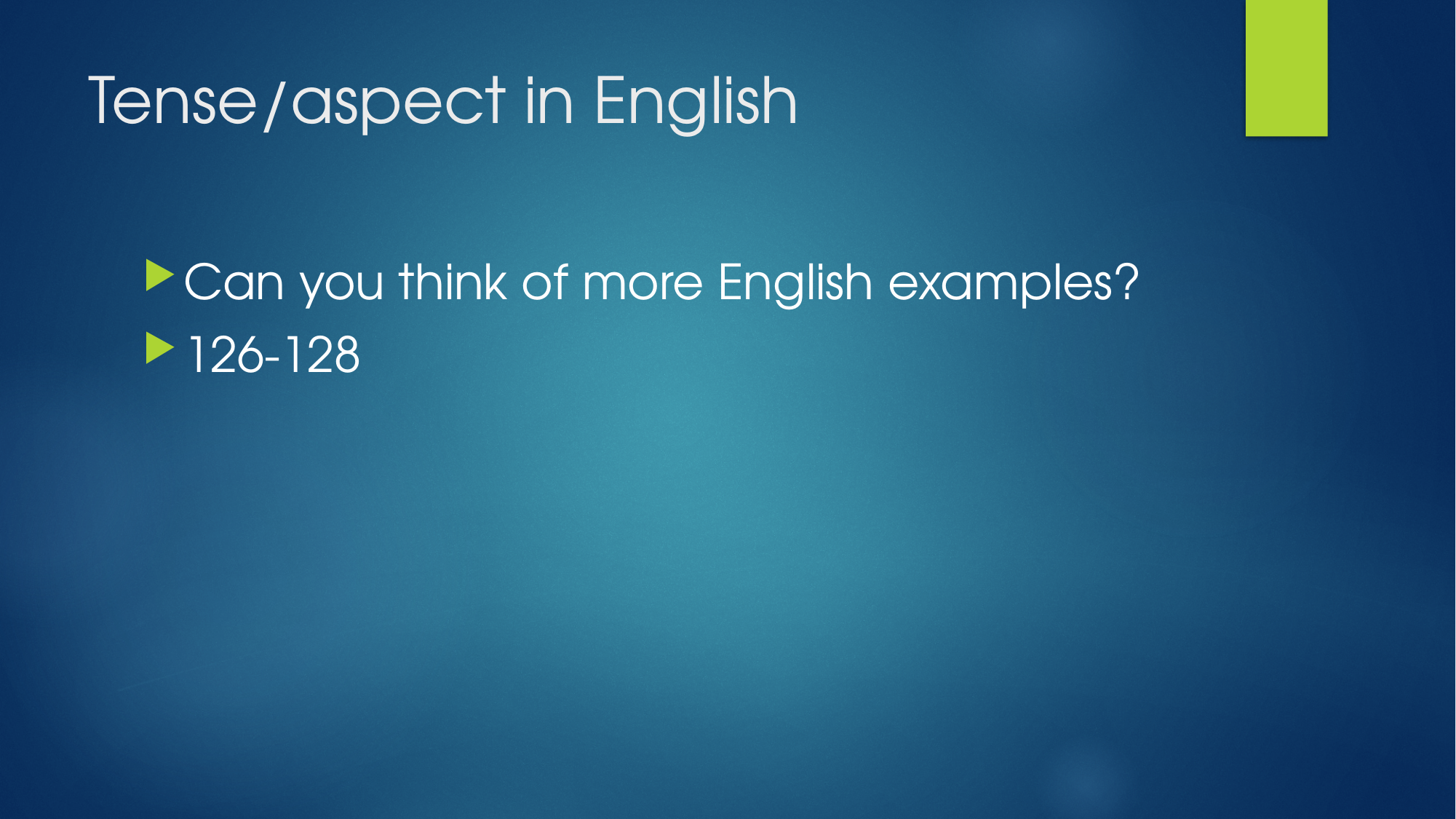

# Tense/aspect in English
Can you think of more English examples?
126-128